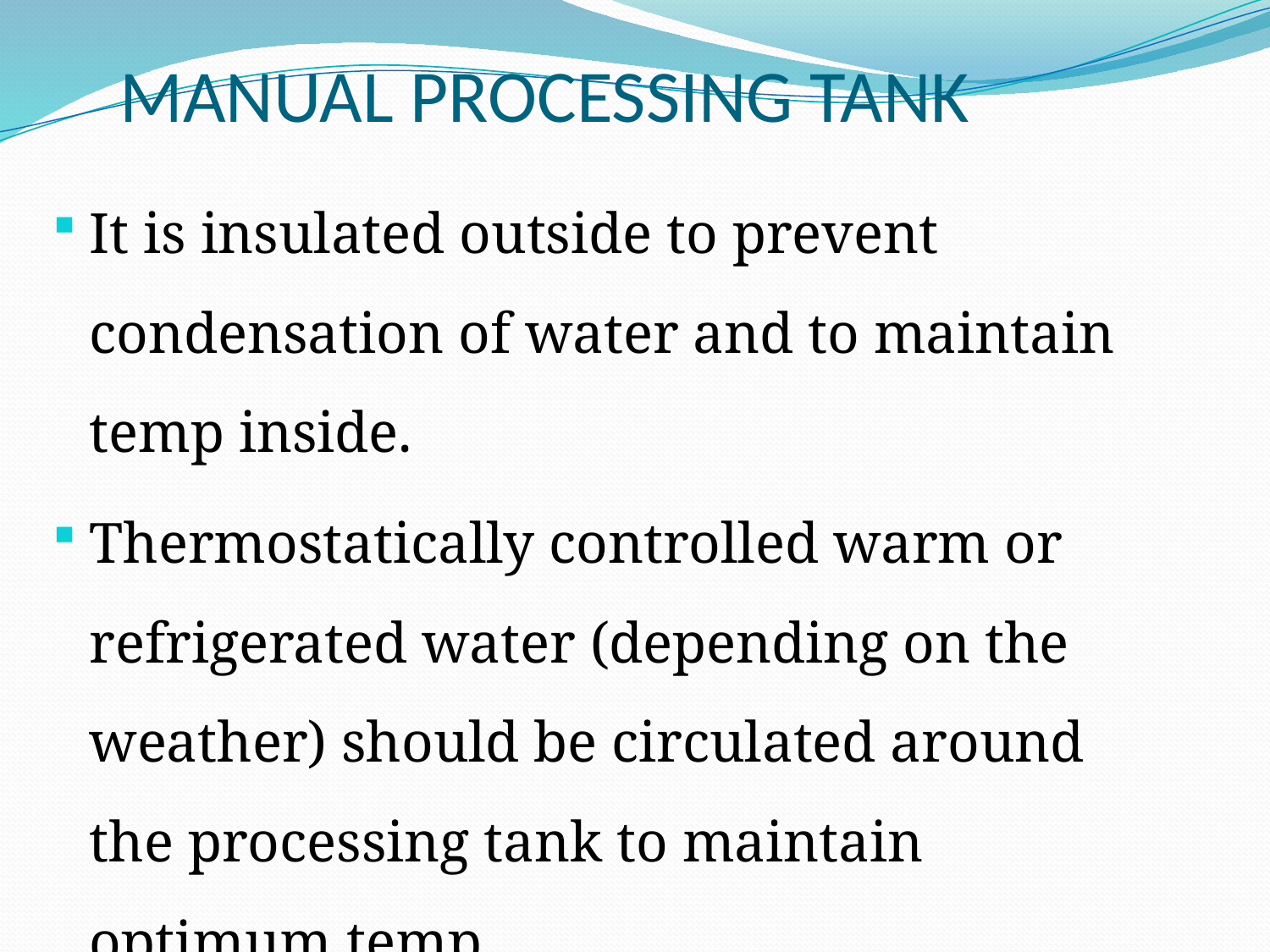

# MANUAL PROCESSING TANK
It is insulated outside to prevent condensation of water and to maintain temp inside.
Thermostatically controlled warm or refrigerated water (depending on the weather) should be circulated around the processing tank to maintain optimum temp.